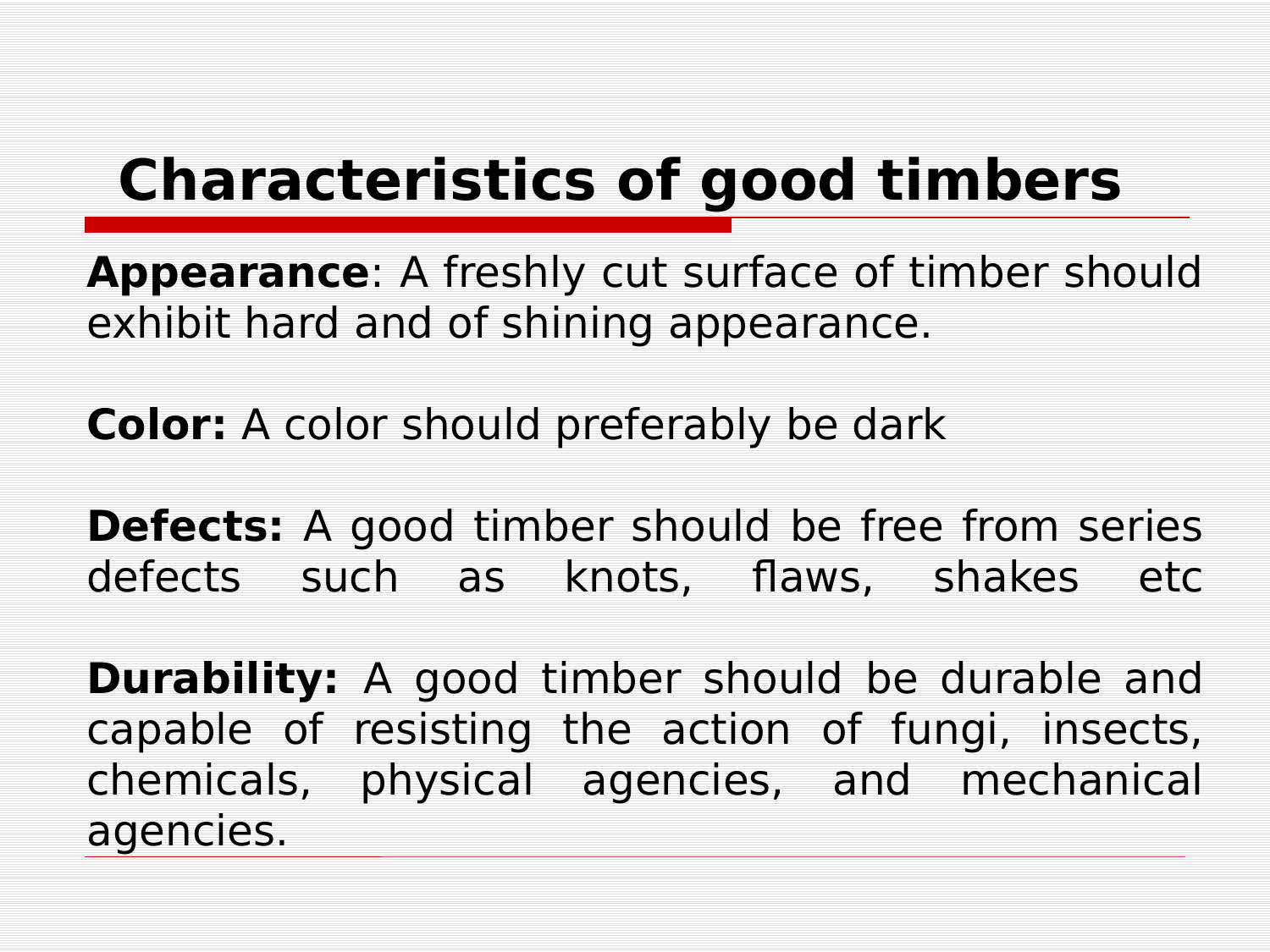

Characteristics of good timbers
Appearance: A freshly cut surface of timber should exhibit hard and of shining appearance.

Color: A color should preferably be dark

Defects: A good timber should be free from series defects such as knots, flaws, shakes etc
Durability: A good timber should be durable and capable of resisting the action of fungi, insects, chemicals, physical agencies, and mechanical agencies.